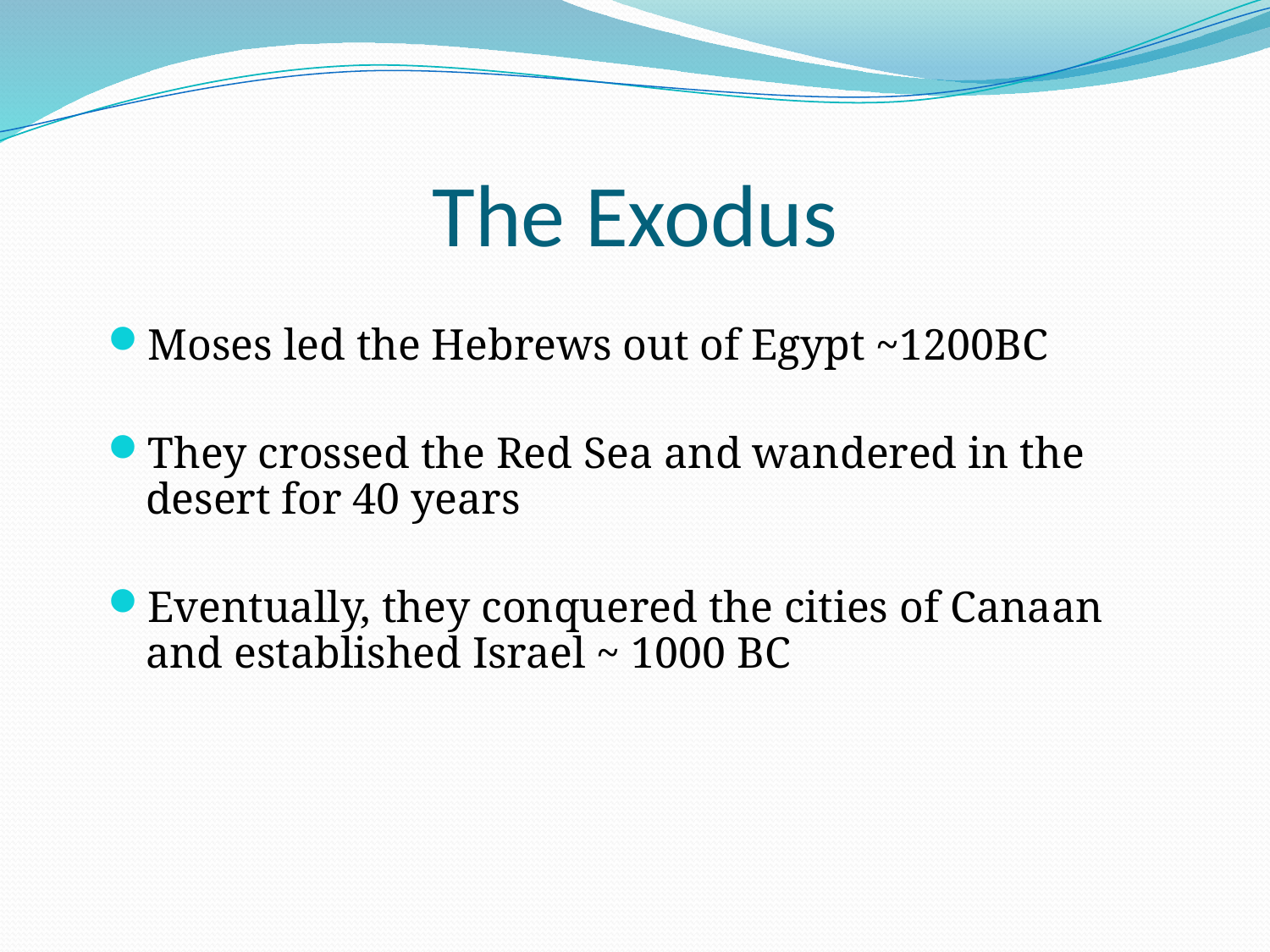

# The Exodus
Moses led the Hebrews out of Egypt ~1200BC

They crossed the Red Sea and wandered in the desert for 40 years

Eventually, they conquered the cities of Canaan and established Israel ~ 1000 BC